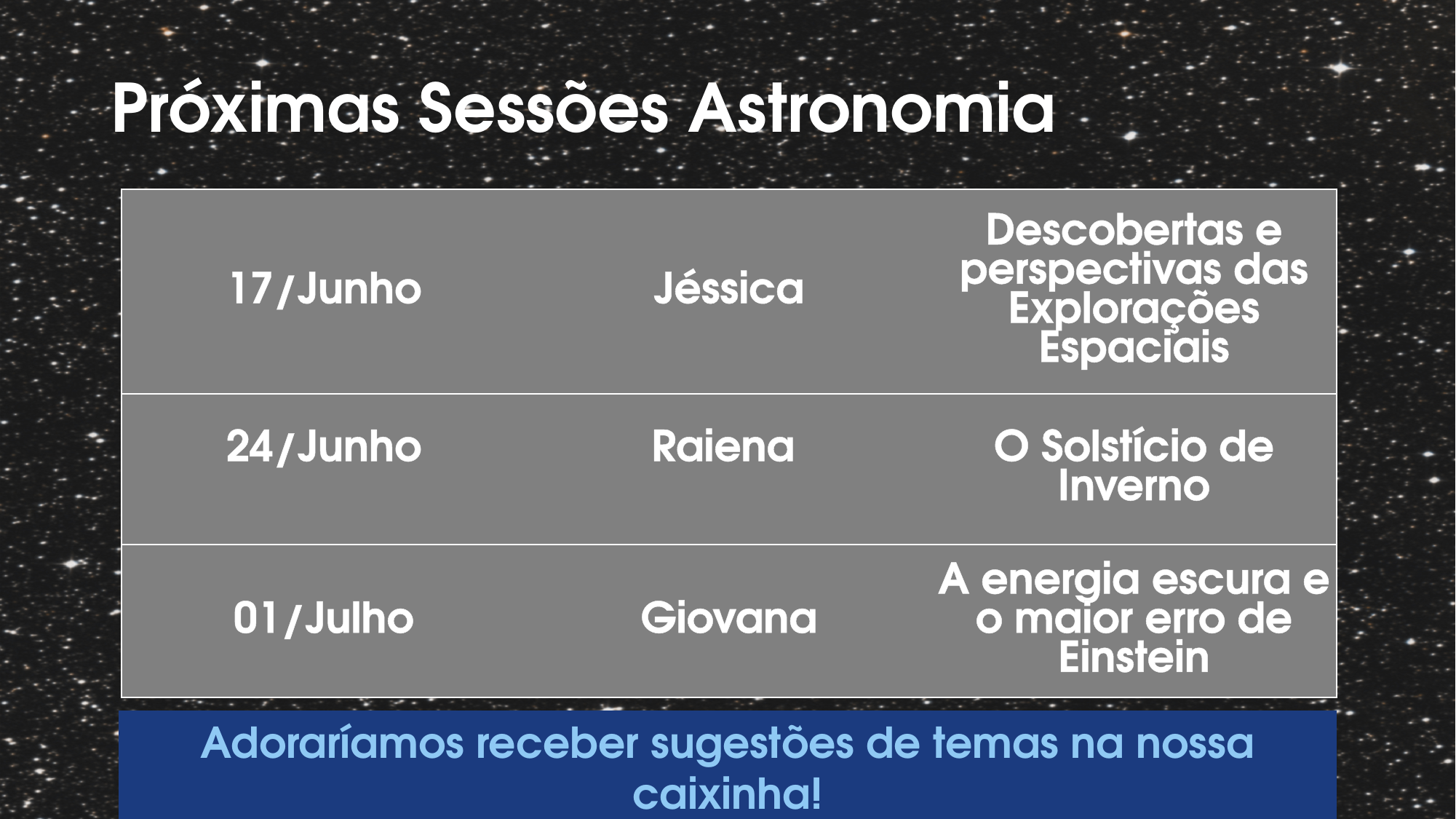

# Próximas Sessões Astronomia
| 17/Junho | Jéssica | Descobertas e perspectivas das Explorações Espaciais |
| --- | --- | --- |
| 24/Junho | Raiena | O Solstício de Inverno |
| 01/Julho | Giovana | A energia escura e o maior erro de Einstein |
Adoraríamos receber sugestões de temas na nossa caixinha!